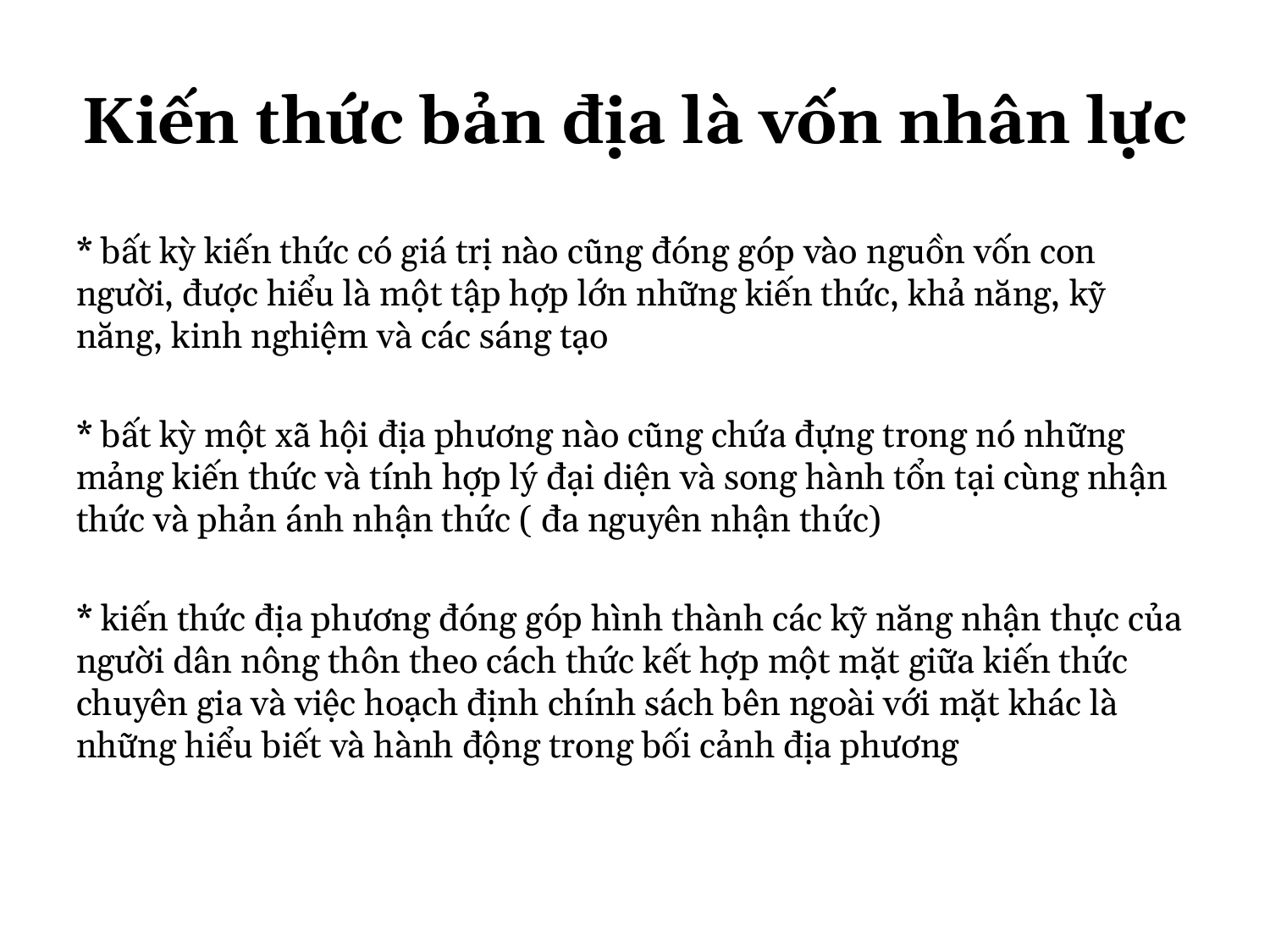

# Kiến thức bản địa là vốn nhân lực
* bất kỳ kiến thức có giá trị nào cũng đóng góp vào nguồn vốn con người, được hiểu là một tập hợp lớn những kiến thức, khả năng, kỹ năng, kinh nghiệm và các sáng tạo

* bất kỳ một xã hội địa phương nào cũng chứa đựng trong nó những mảng kiến thức và tính hợp lý đại diện và song hành tổn tại cùng nhận thức và phản ánh nhận thức ( đa nguyên nhận thức)

* kiến thức địa phương đóng góp hình thành các kỹ năng nhận thực của người dân nông thôn theo cách thức kết hợp một mặt giữa kiến thức chuyên gia và việc hoạch định chính sách bên ngoài với mặt khác là những hiểu biết và hành động trong bối cảnh địa phương